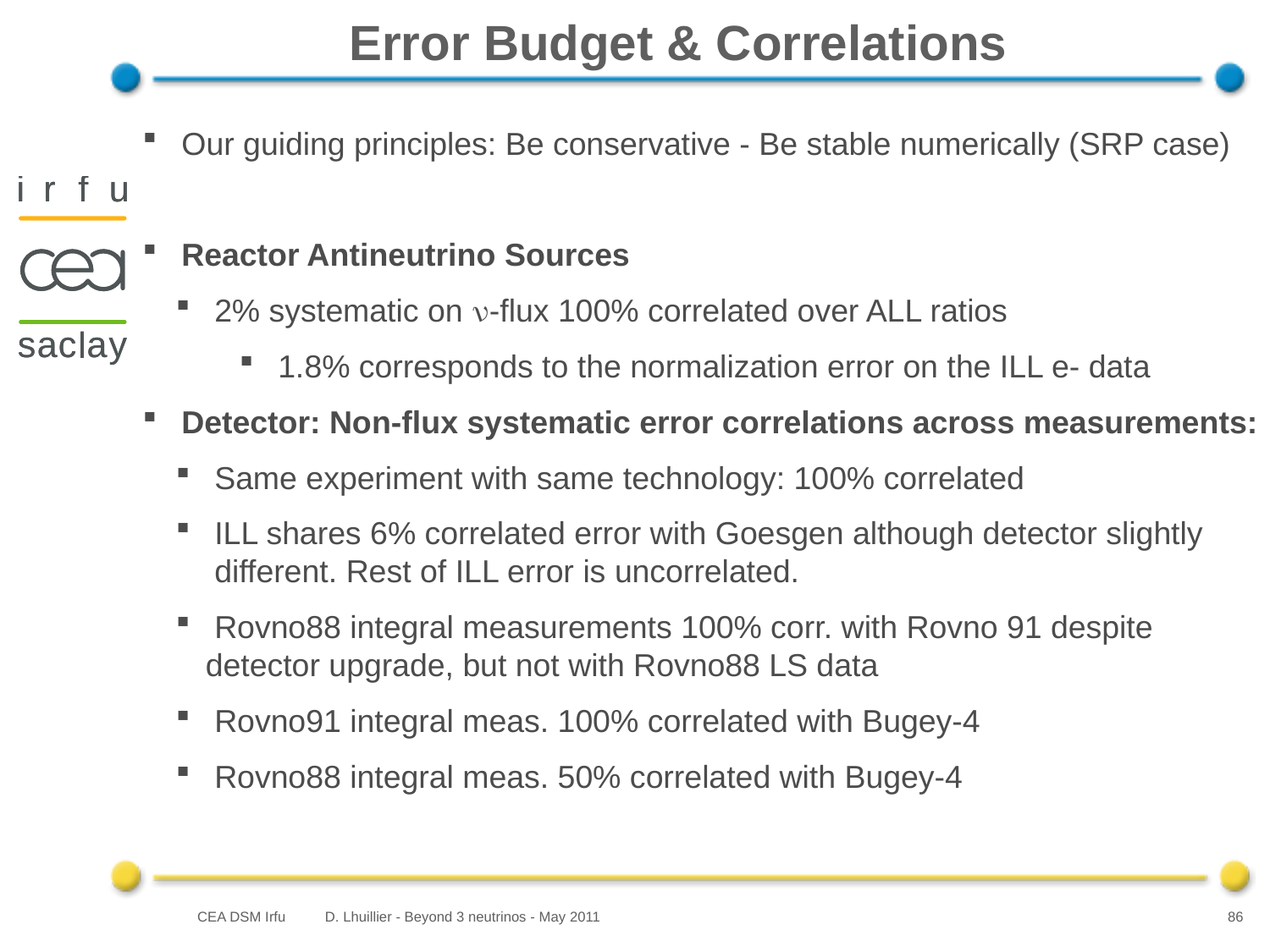

# Error Budget & Correlations

 Our guiding principles: Be conservative - Be stable numerically (SRP case)

 Reactor Antineutrino Sources
 2% systematic on ν-flux 100% correlated over ALL ratios
 1.8% corresponds to the normalization error on the ILL e- data
 Detector: Non-flux systematic error correlations across measurements:
 Same experiment with same technology: 100% correlated
 ILL shares 6% correlated error with Goesgen although detector slightly
 different. Rest of ILL error is uncorrelated.
 Rovno88 integral measurements 100% corr. with Rovno 91 despite
detector upgrade, but not with Rovno88 LS data
 Rovno91 integral meas. 100% correlated with Bugey-4
 Rovno88 integral meas. 50% correlated with Bugey-4
D. Lhuillier - Beyond 3 neutrinos - May 2011
86